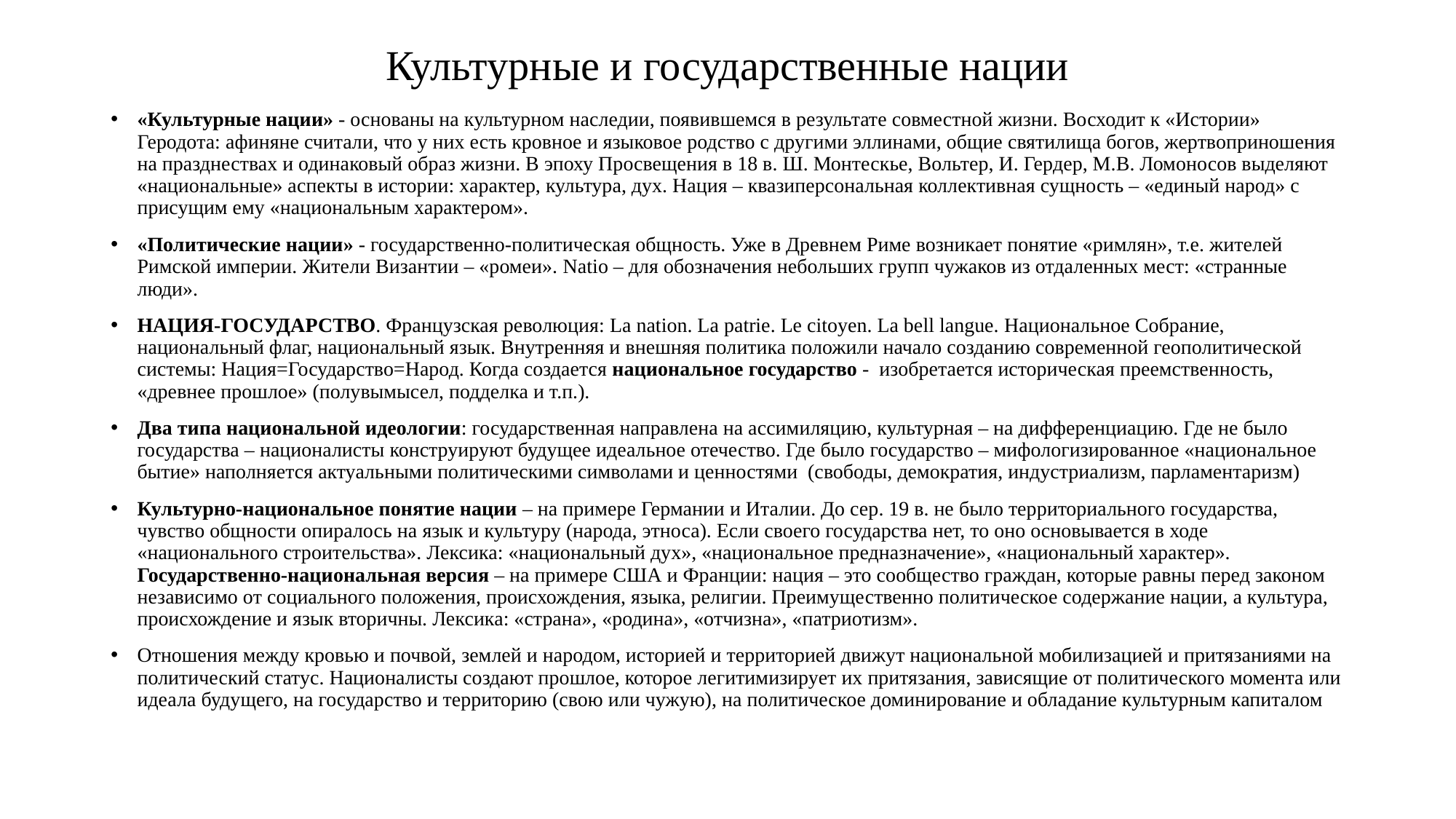

# Культурные и государственные нации
«Культурные нации» - основаны на культурном наследии, появившемся в результате совместной жизни. Восходит к «Истории» Геродота: афиняне считали, что у них есть кровное и языковое родство с другими эллинами, общие святилища богов, жертвоприношения на празднествах и одинаковый образ жизни. В эпоху Просвещения в 18 в. Ш. Монтескье, Вольтер, И. Гердер, М.В. Ломоносов выделяют «национальные» аспекты в истории: характер, культура, дух. Нация – квазиперсональная коллективная сущность – «единый народ» с присущим ему «национальным характером».
«Политические нации» - государственно-политическая общность. Уже в Древнем Риме возникает понятие «римлян», т.е. жителей Римской империи. Жители Византии – «ромеи». Natio – для обозначения небольших групп чужаков из отдаленных мест: «странные люди».
НАЦИЯ-ГОСУДАРСТВО. Французская революция: La nation. La patrie. Le citoyen. La bell langue. Национальное Собрание, национальный флаг, национальный язык. Внутренняя и внешняя политика положили начало созданию современной геополитической системы: Нация=Государство=Народ. Когда создается национальное государство -  изобретается историческая преемственность, «древнее прошлое» (полувымысел, подделка и т.п.).
Два типа национальной идеологии: государственная направлена на ассимиляцию, культурная – на дифференциацию. Где не было государства – националисты конструируют будущее идеальное отечество. Где было государство – мифологизированное «национальное бытие» наполняется актуальными политическими символами и ценностями  (свободы, демократия, индустриализм, парламентаризм)
Культурно-национальное понятие нации – на примере Германии и Италии. До сер. 19 в. не было территориального государства, чувство общности опиралось на язык и культуру (народа, этноса). Если своего государства нет, то оно основывается в ходе «национального строительства». Лексика: «национальный дух», «национальное предназначение», «национальный характер». Государственно-национальная версия – на примере США и Франции: нация – это сообщество граждан, которые равны перед законом независимо от социального положения, происхождения, языка, религии. Преимущественно политическое содержание нации, а культура, происхождение и язык вторичны. Лексика: «страна», «родина», «отчизна», «патриотизм».
Отношения между кровью и почвой, землей и народом, историей и территорией движут национальной мобилизацией и притязаниями на политический статус. Националисты создают прошлое, которое легитимизирует их притязания, зависящие от политического момента или идеала будущего, на государство и территорию (свою или чужую), на политическое доминирование и обладание культурным капиталом